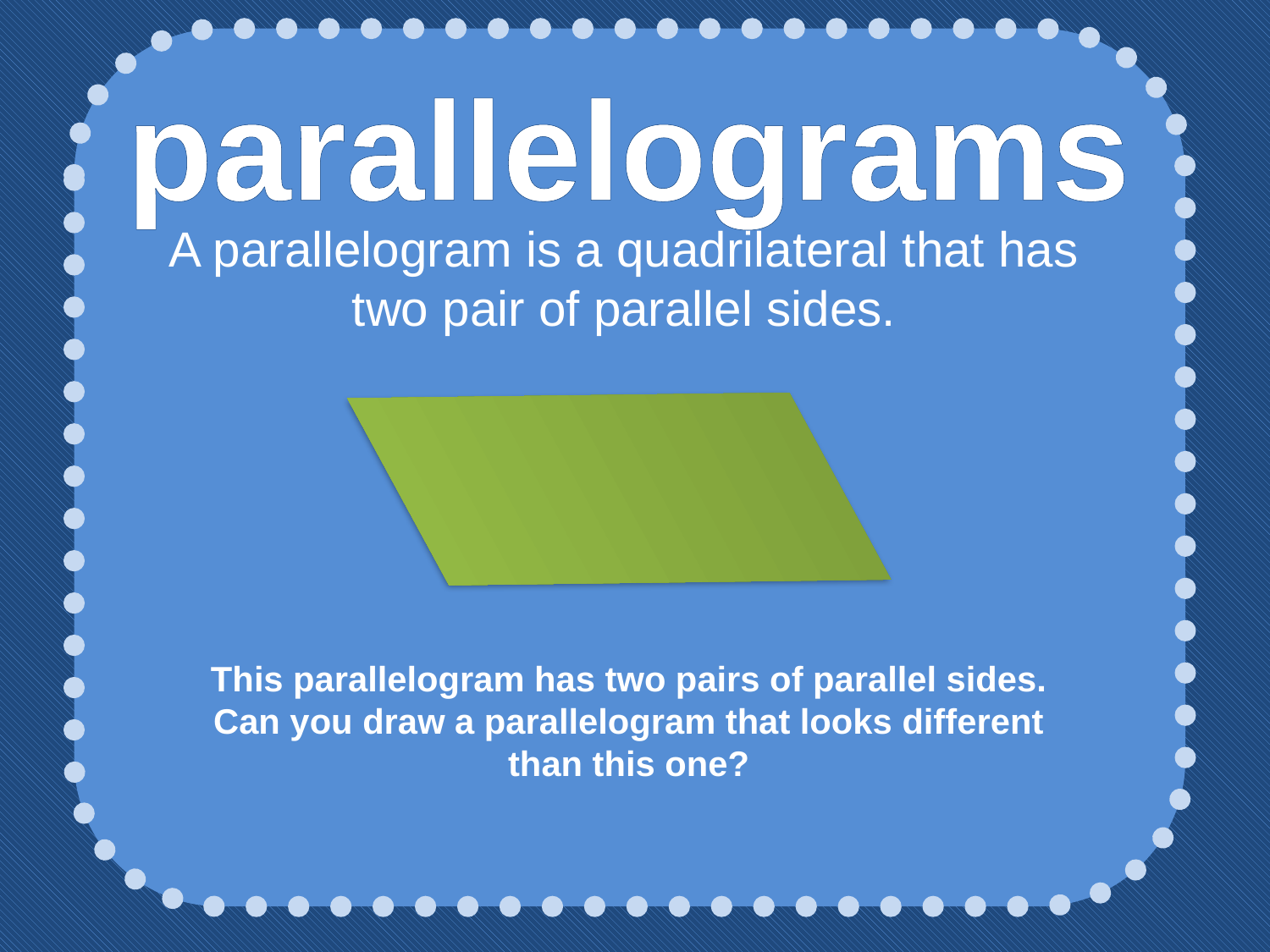

parallelograms
A parallelogram is a quadrilateral that has two pair of parallel sides.

This parallelogram has two pairs of parallel sides. Can you draw a parallelogram that looks different than this one?